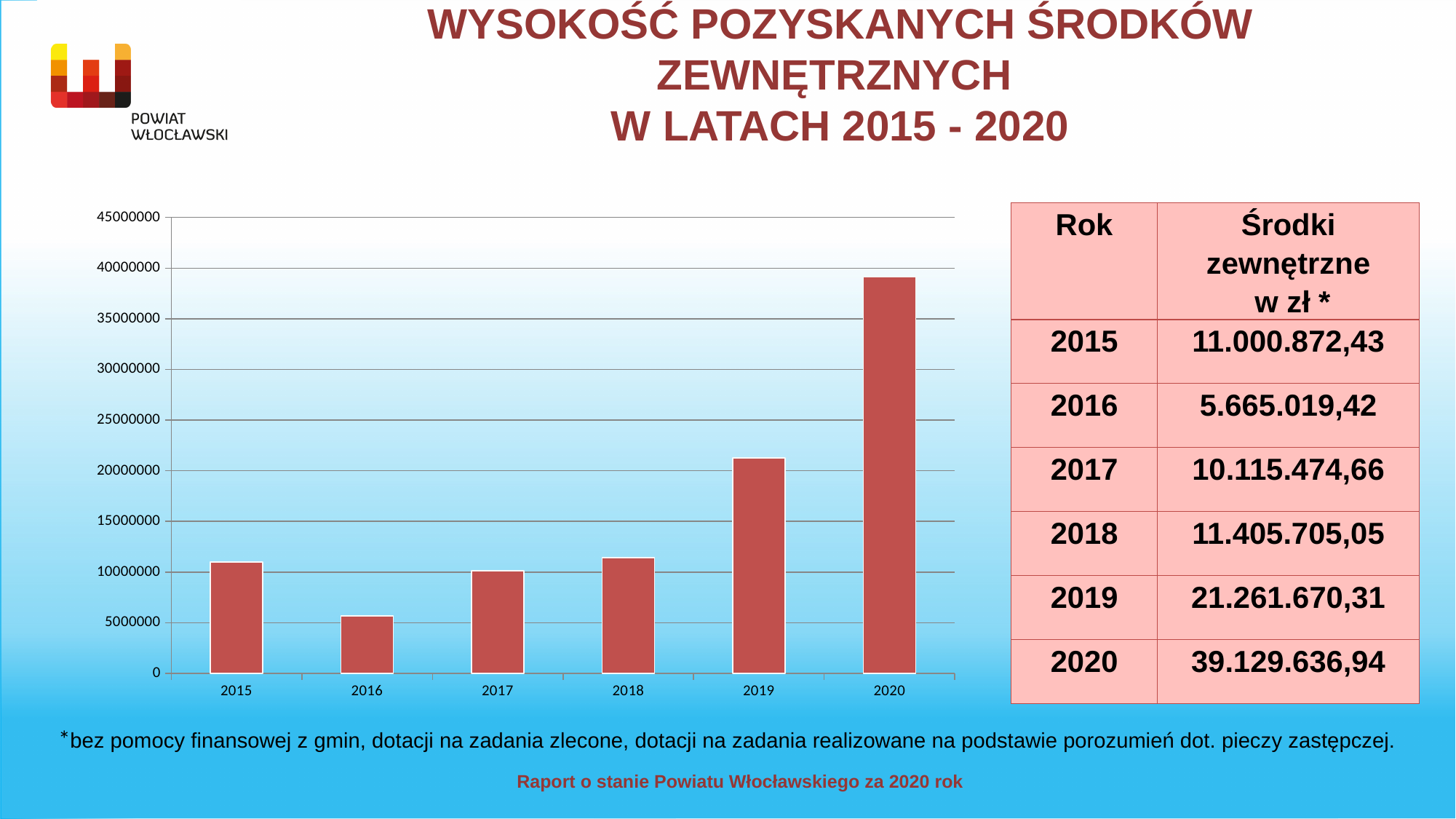

# WYSOKOŚĆ POZYSKANYCH ŚRODKÓW ZEWNĘTRZNYCH W LATACH 2015 - 2020

### Chart

| Category | środki finansowe w zł |
|---|---|
| 2015 | 11000872.43 |
| 2016 | 5665019.42 |
| 2017 | 10115474.66 |
| 2018 | 11405705.05 |
| 2019 | 21261670.31 |
| 2020 | 39129636.94 |
| Rok | Środki zewnętrzne w zł \* |
| --- | --- |
| 2015 | 11.000.872,43 |
| 2016 | 5.665.019,42 |
| 2017 | 10.115.474,66 |
| 2018 | 11.405.705,05 |
| 2019 | 21.261.670,31 |
| 2020 | 39.129.636,94 |
*bez pomocy finansowej z gmin, dotacji na zadania zlecone, dotacji na zadania realizowane na podstawie porozumień dot. pieczy zastępczej.
Raport o stanie Powiatu Włocławskiego za 2020 rok